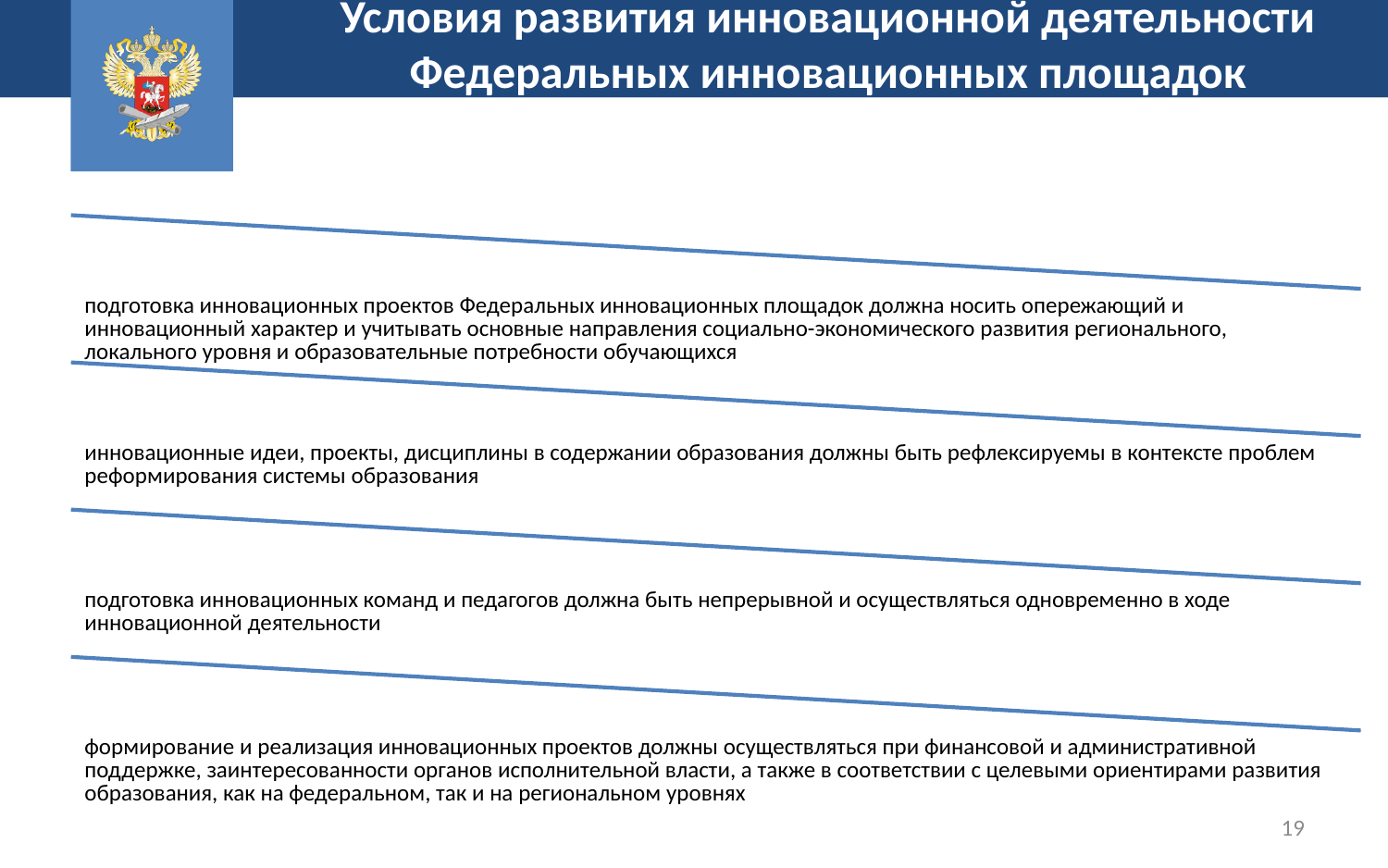

Условия развития инновационной деятельности Федеральных инновационных площадок
подготовка инновационных проектов Федеральных инновационных площадок должна носить опережающий и инновационный характер и учитывать основные направления социально-экономического развития регионального, локального уровня и образовательные потребности обучающихся
инновационные идеи, проекты, дисциплины в содержании образования должны быть рефлексируемы в контексте проблем реформирования системы образования
формирование и реализация инновационных проектов должны осуществляться при финансовой и административной поддержке, заинтересованности органов исполнительной власти, а также в соответствии с целевыми ориентирами развития образования, как на федеральном, так и на региональном уровнях
подготовка инновационных команд и педагогов должна быть непрерывной и осуществляться одновременно в ходе инновационной деятельности
19